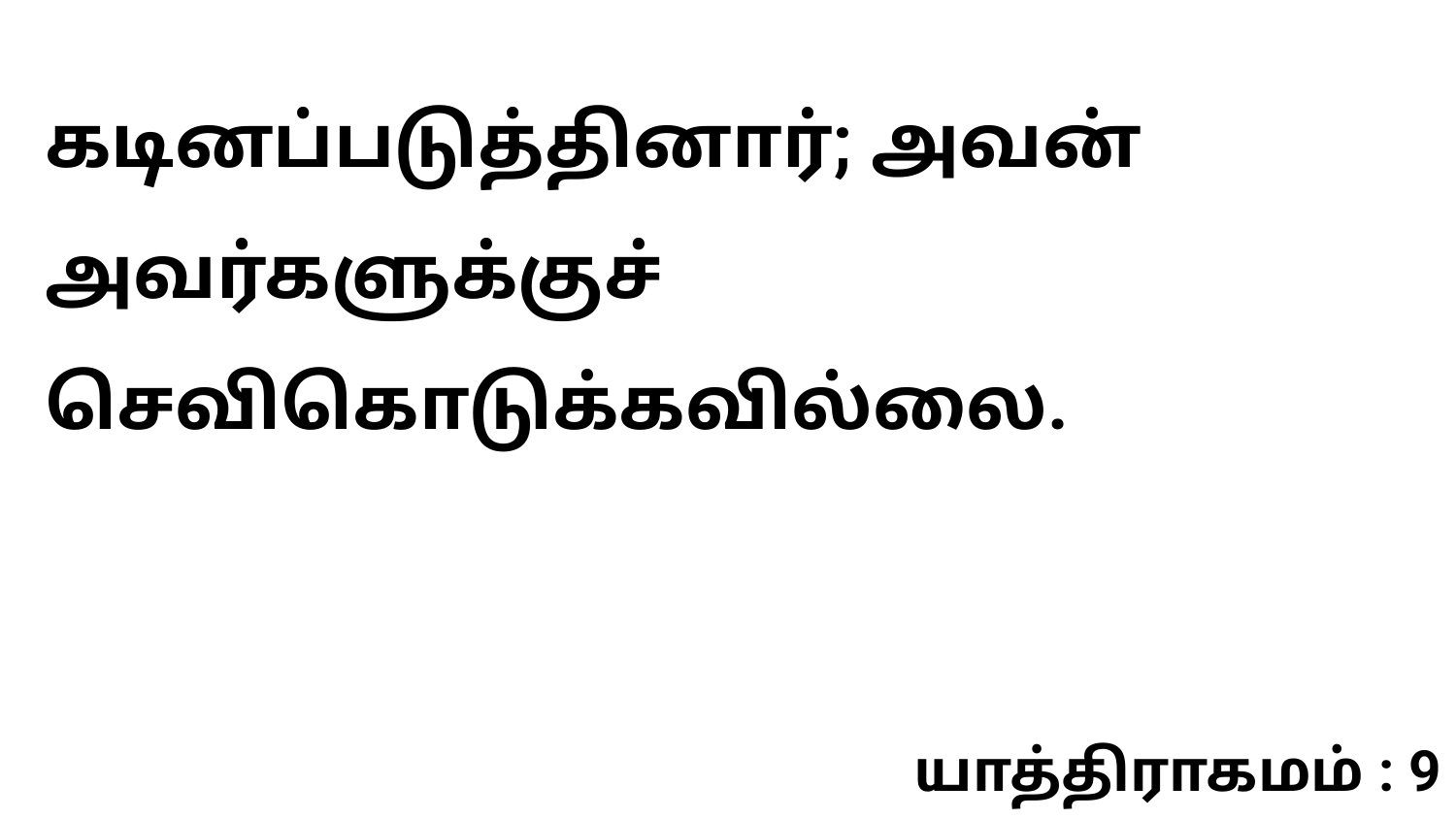

கடினப்படுத்தினார்; அவன் அவர்களுக்குச் செவிகொடுக்கவில்லை.
யாத்திராகமம் : 9